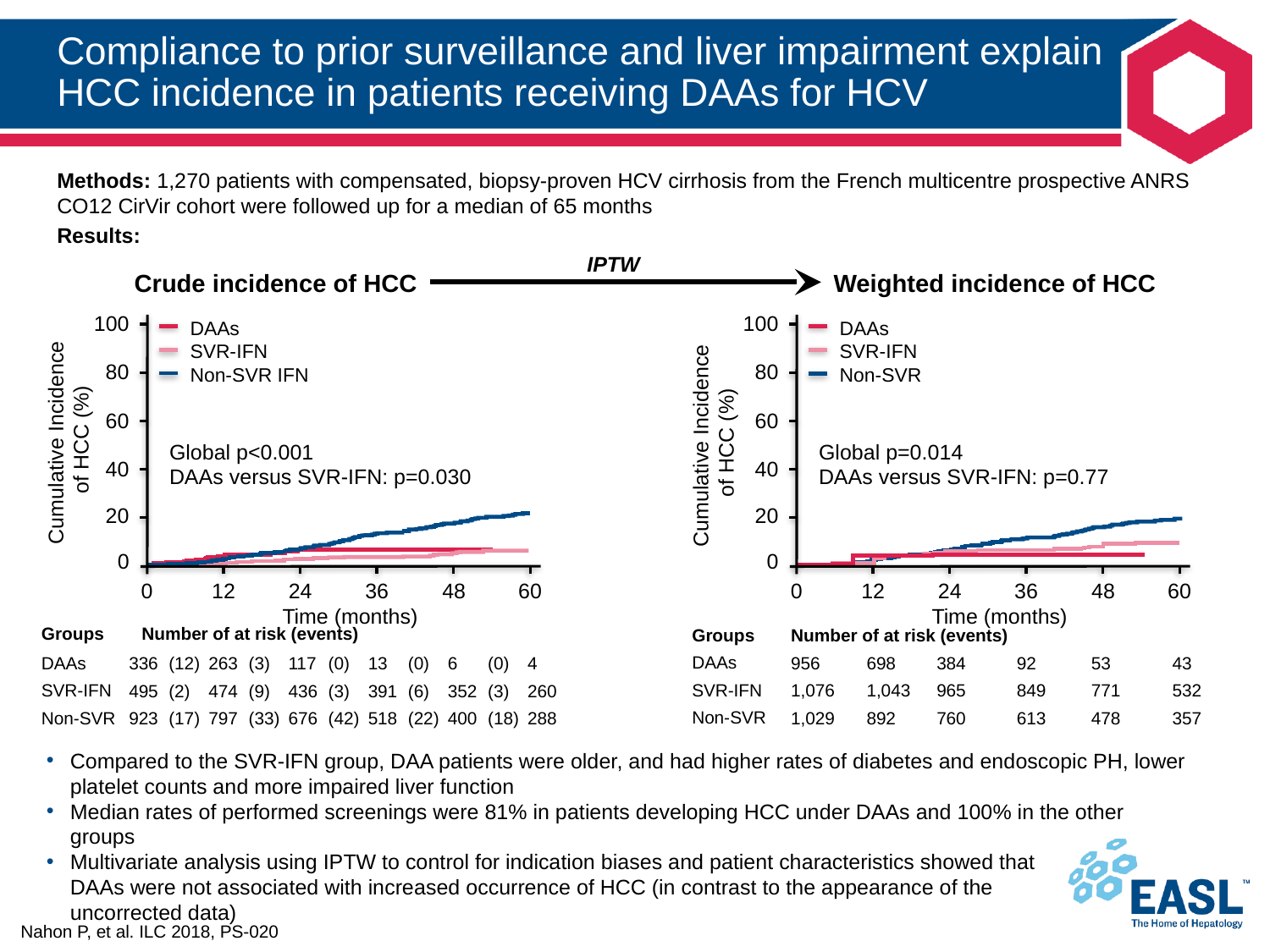

# Compliance to prior surveillance and liver impairment explain HCC incidence in patients receiving DAAs for HCV
Methods: 1,270 patients with compensated, biopsy-proven HCV cirrhosis from the French multicentre prospective ANRS CO12 CirVir cohort were followed up for a median of 65 months
Results:

IPTW

Crude incidence of HCC
Weighted incidence of HCC
100
100
DAAs
SVR-IFN
Non-SVR IFN
DAAs
SVR-IFN
Non-SVR
80
80
60
60
Cumulative Incidence
 of HCC (%)
Cumulative Incidence
of HCC (%)
Global p<0.001
DAAs versus SVR-IFN: p=0.030
Global p=0.014
DAAs versus SVR-IFN: p=0.77
40
40
20
20

0
0

60
60
0
12
24
36
48
0
12
24
36
48
Time (months)
Time (months)
| Groups | Number of at risk (events) |  |  |  |  |  |  |  |  |  |  |
| --- | --- | --- | --- | --- | --- | --- | --- | --- | --- | --- | --- |
| DAAs | 336 | (12) | 263 | (3) | 117 | (0) | 13 | (0) | 6 | (0) | 4 |
| SVR-IFN | 495 | (2) | 474 | (9) | 436 | (3) | 391 | (6) | 352 | (3) | 260 |
| Non-SVR | 923 | (17) | 797 | (33) | 676 | (42) | 518 | (22) | 400 | (18) | 288 |
| Groups | Number of at risk (events) |  |  |  |  |  |
| --- | --- | --- | --- | --- | --- | --- |
| DAAs | 956 | 698 | 384 | 92 | 53 | 43 |
| SVR-IFN | 1,076 | 1,043 | 965 | 849 | 771 | 532 |
| Non-SVR | 1,029 | 892 | 760 | 613 | 478 | 357 |

Compared to the SVR-IFN group, DAA patients were older, and had higher rates of diabetes and endoscopic PH, lower platelet counts and more impaired liver function
Median rates of performed screenings were 81% in patients developing HCC under DAAs and 100% in the other groups
Multivariate analysis using IPTW to control for indication biases and patient characteristics showed that
DAAs were not associated with increased occurrence of HCC (in contrast to the appearance of the
uncorrected data)
Nahon P, et al. ILC 2018, PS-020